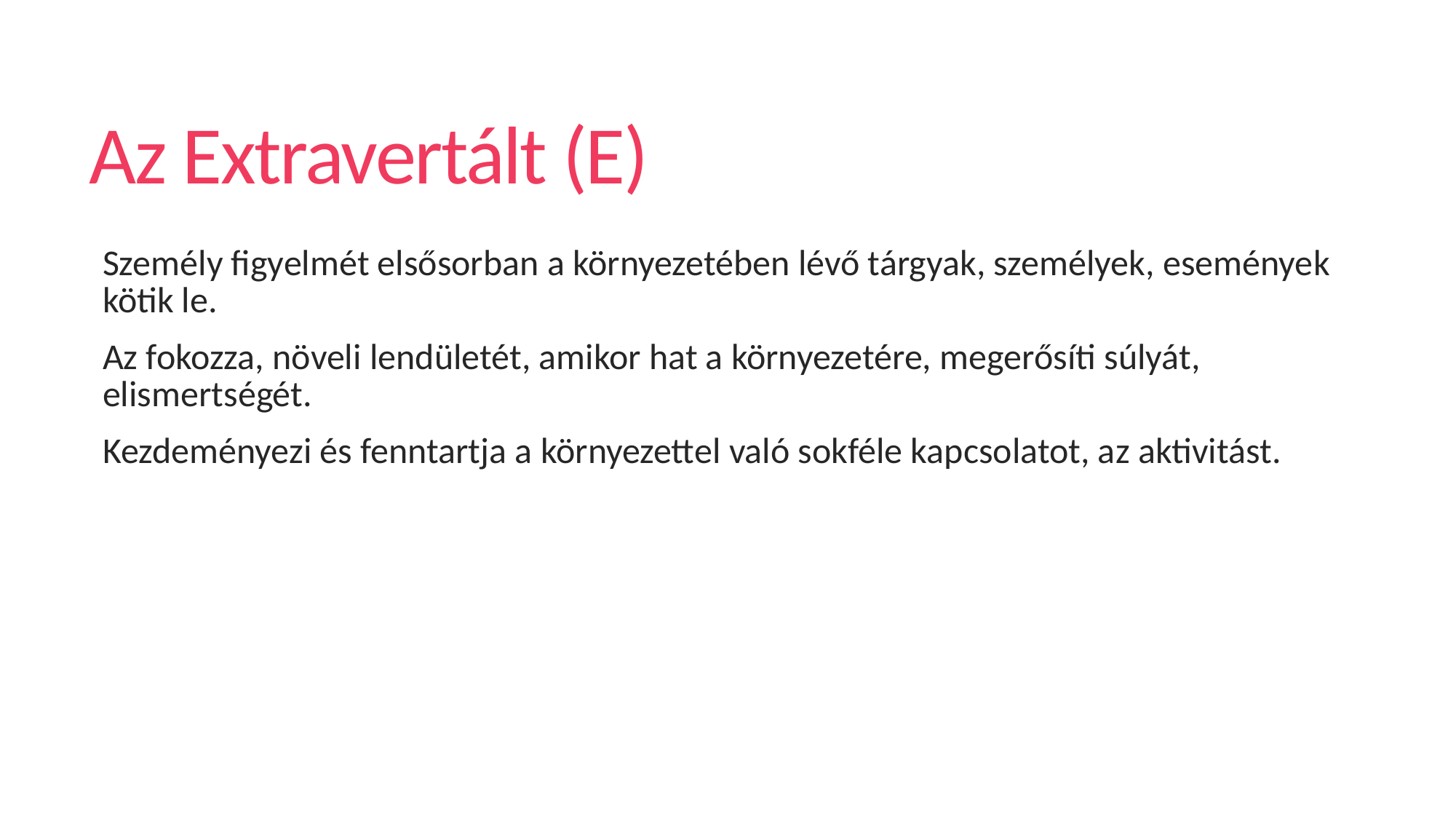

# Az Extravertált (E)
Személy figyelmét elsősorban a környezetében lévő tárgyak, személyek, események kötik le.
Az fokozza, növeli lendületét, amikor hat a környezetére, megerősíti súlyát, elismertségét.
Kezdeményezi és fenntartja a környezettel való sokféle kapcsolatot, az aktivitást.

61